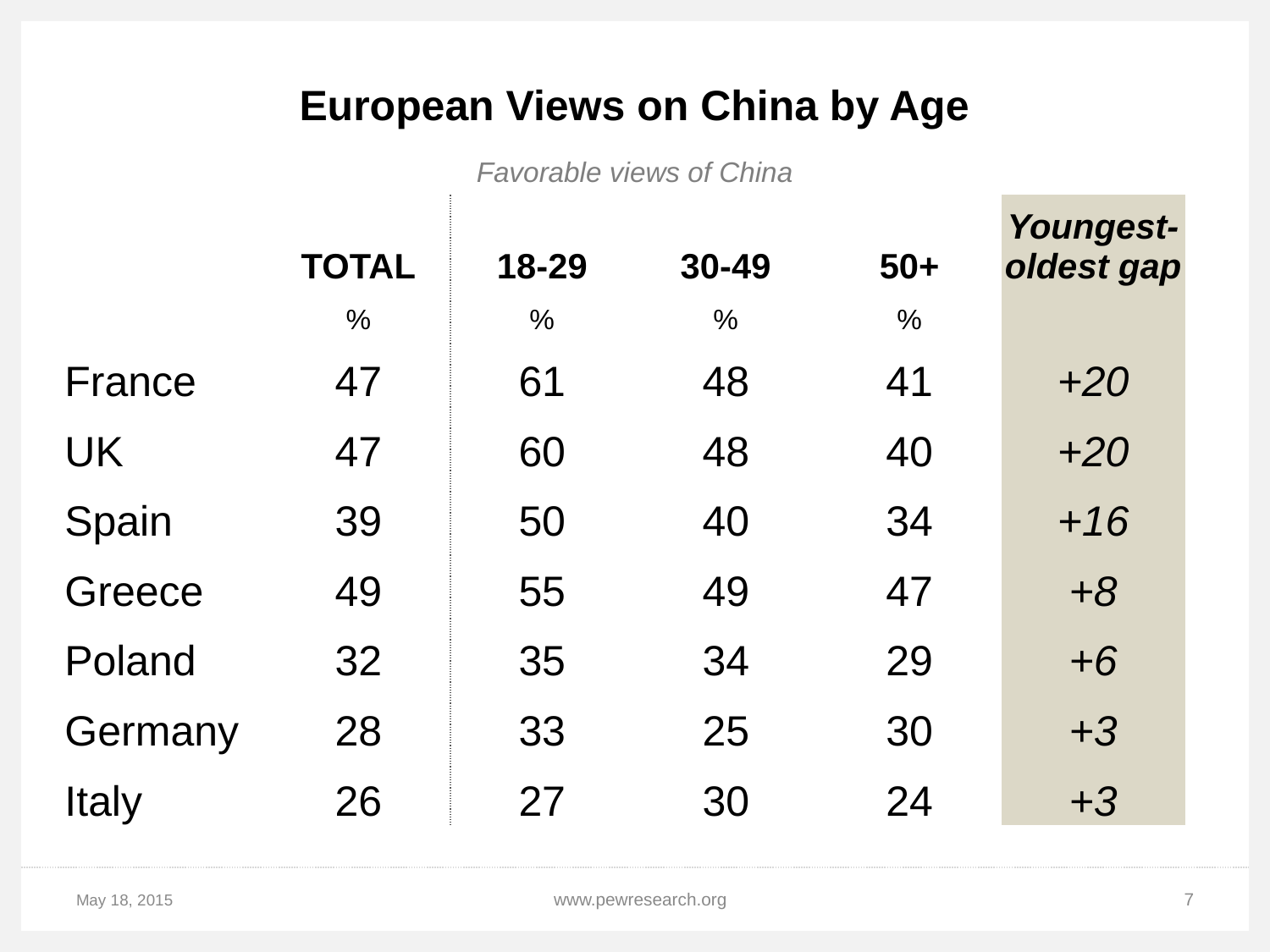

# European Views on China by Age
Favorable views of China
|  | TOTAL | 18-29 | 30-49 | 50+ | Youngest-oldest gap |
| --- | --- | --- | --- | --- | --- |
|  | % | % | % | % |  |
| France | 47 | 61 | 48 | 41 | +20 |
| UK | 47 | 60 | 48 | 40 | +20 |
| Spain | 39 | 50 | 40 | 34 | +16 |
| Greece | 49 | 55 | 49 | 47 | +8 |
| Poland | 32 | 35 | 34 | 29 | +6 |
| Germany | 28 | 33 | 25 | 30 | +3 |
| Italy | 26 | 27 | 30 | 24 | +3 |
May 18, 2015
www.pewresearch.org
7